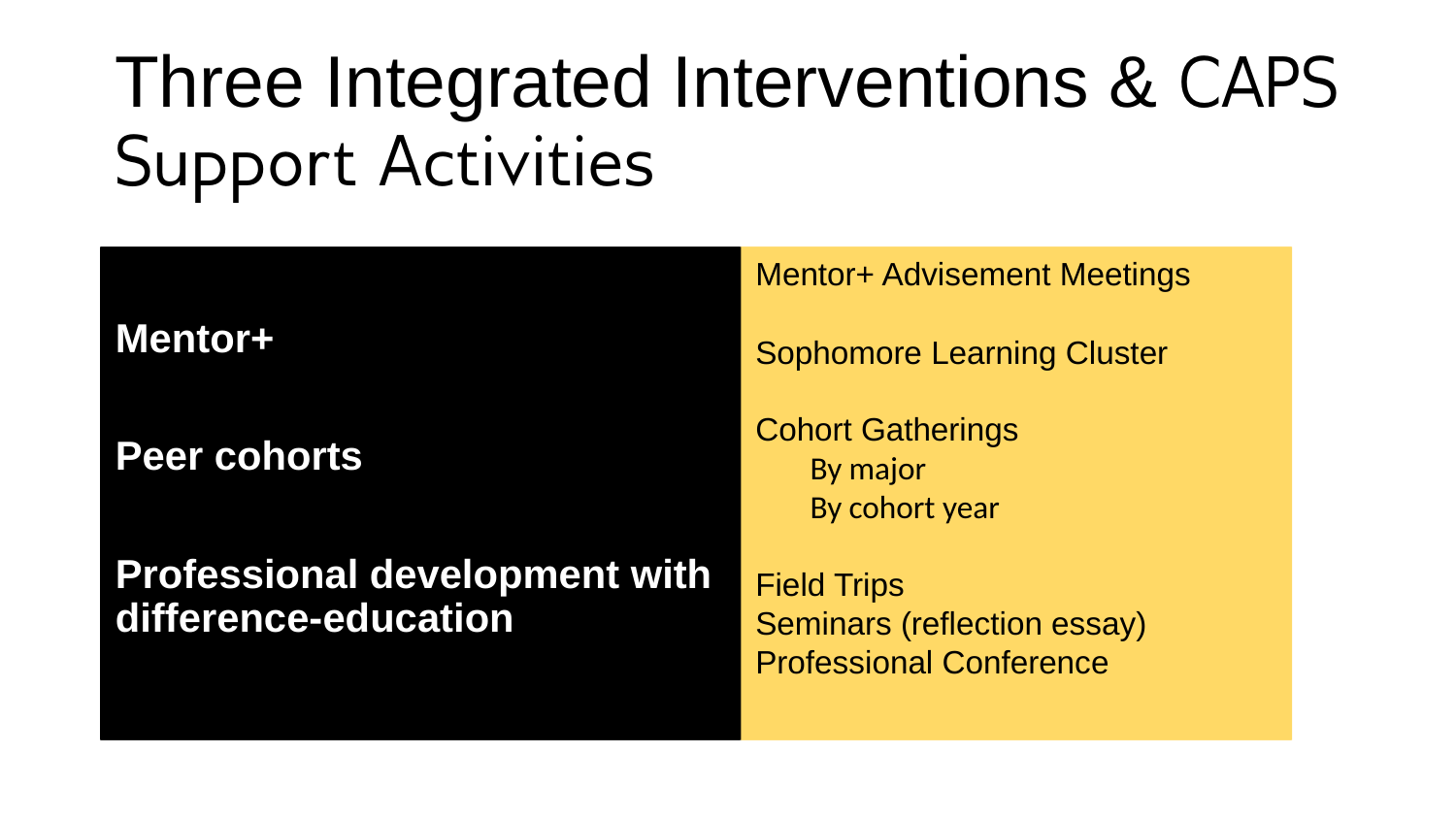

# Three Integrated Interventions & CAPS Support Activities
Mentor+, trains mentors to understand students’ need to connect their academic work to their family and community responsibilities; gives language to encourage growth mindsets
Peer cohorts, providing support structure for students and enhancing their sense of belonging in classrooms and beyond
Professional development with difference-education, viewing gaps in professional development as an opportunity for intervention, rather than as a criterion for exclusion.

Mentor+

Peer cohorts

Professional development with difference-education
Mentor+ Advisement Meetings

Sophomore Learning Cluster

Cohort Gatherings
By major
By cohort year

Field Trips
Seminars (reflection essay)
Professional Conference

Mentor+ Advisement Meetings

Sophomore Learning Cluster

Cohort Gatherings
By major
By cohort year

Field Trips
Seminars (reflection essay)
Professional Conference